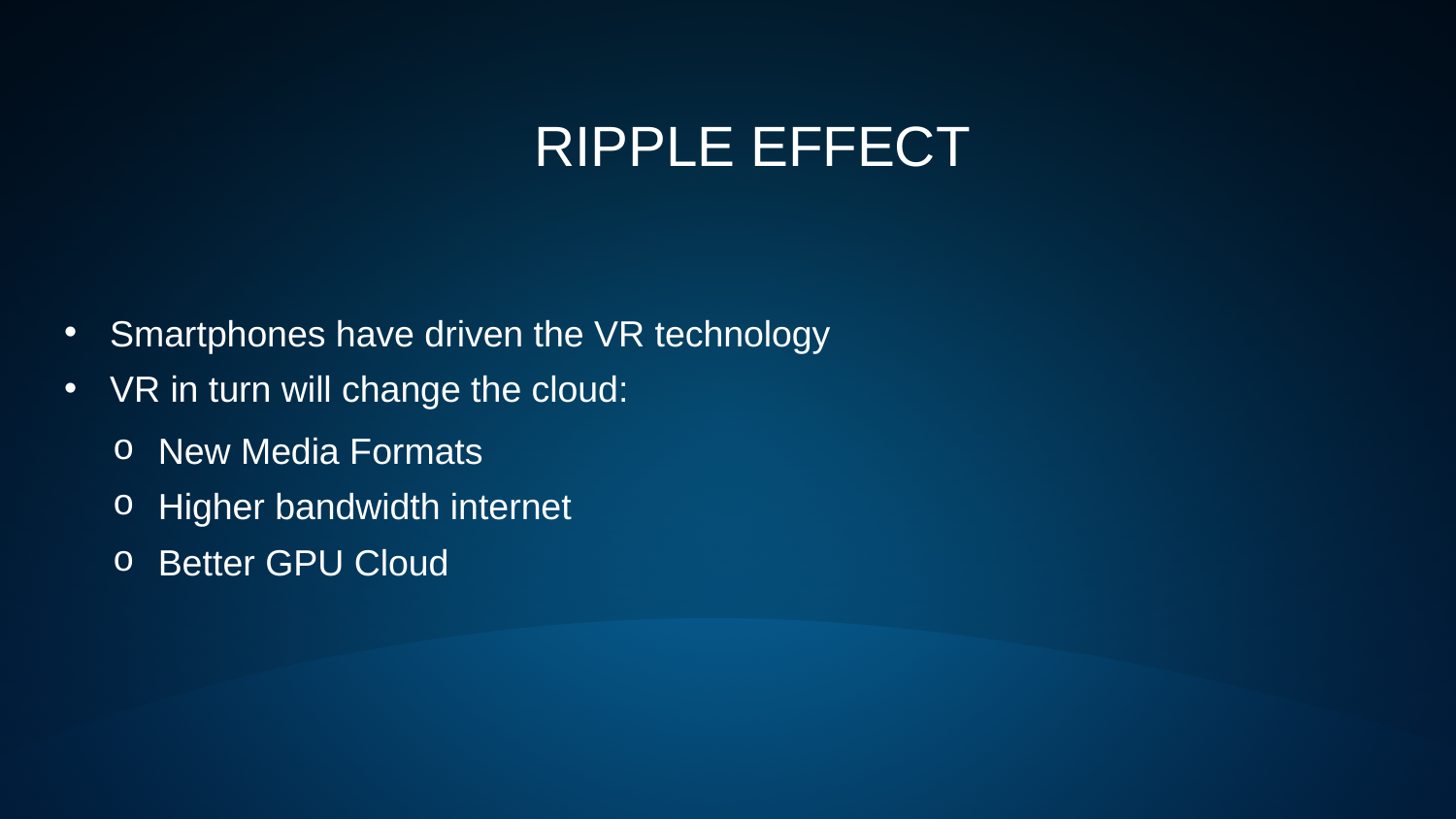

RIPPLE EFFECT
Smartphones have driven the VR technology
VR in turn will change the cloud:
New Media Formats
Higher bandwidth internet
Better GPU Cloud